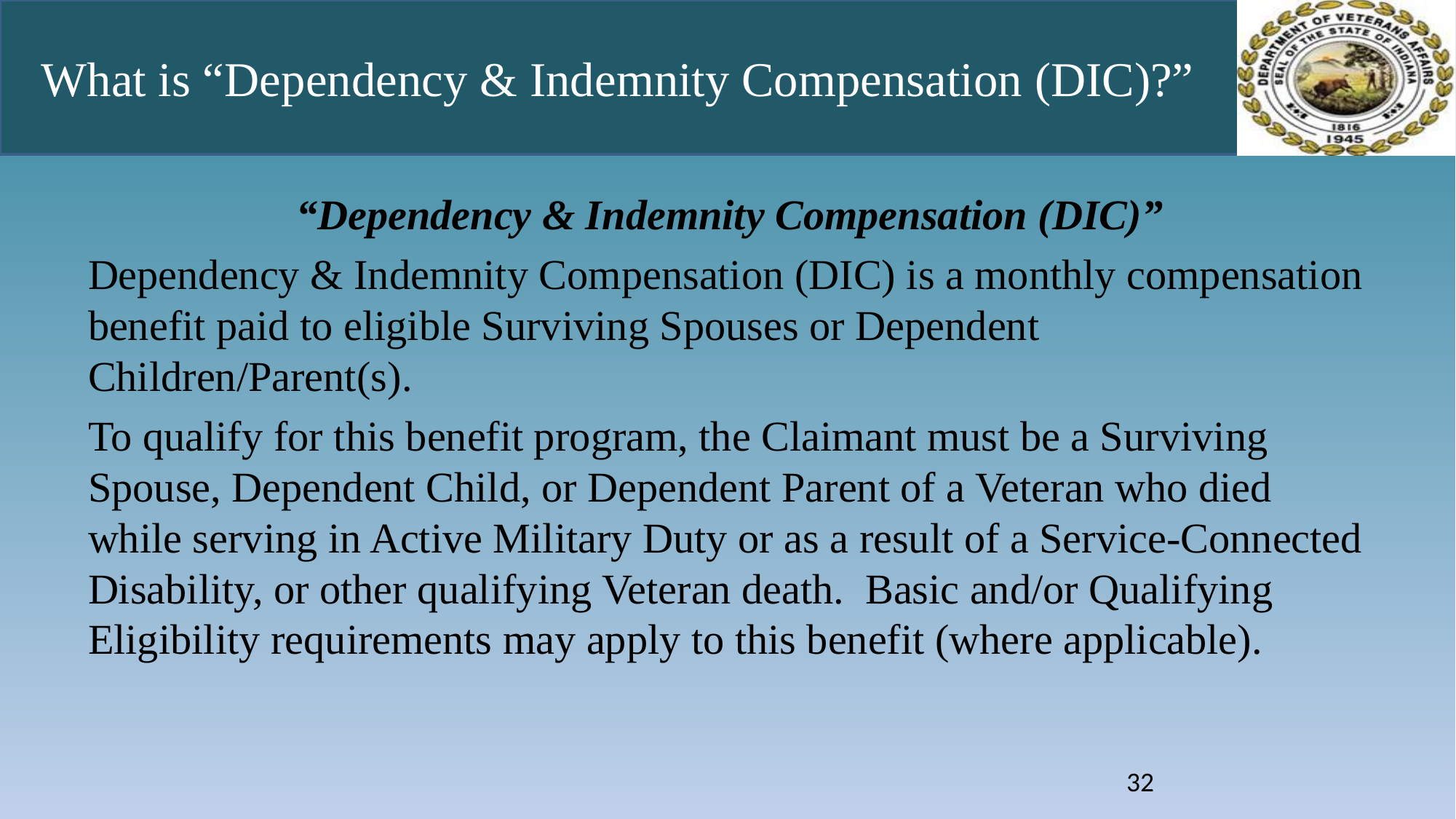

# What is “Dependency & Indemnity Compensation (DIC)?”
“Dependency & Indemnity Compensation (DIC)”
Dependency & Indemnity Compensation (DIC) is a monthly compensation benefit paid to eligible Surviving Spouses or Dependent Children/Parent(s).
To qualify for this benefit program, the Claimant must be a Surviving Spouse, Dependent Child, or Dependent Parent of a Veteran who died while serving in Active Military Duty or as a result of a Service-Connected Disability, or other qualifying Veteran death.  Basic and/or Qualifying Eligibility requirements may apply to this benefit (where applicable).

32